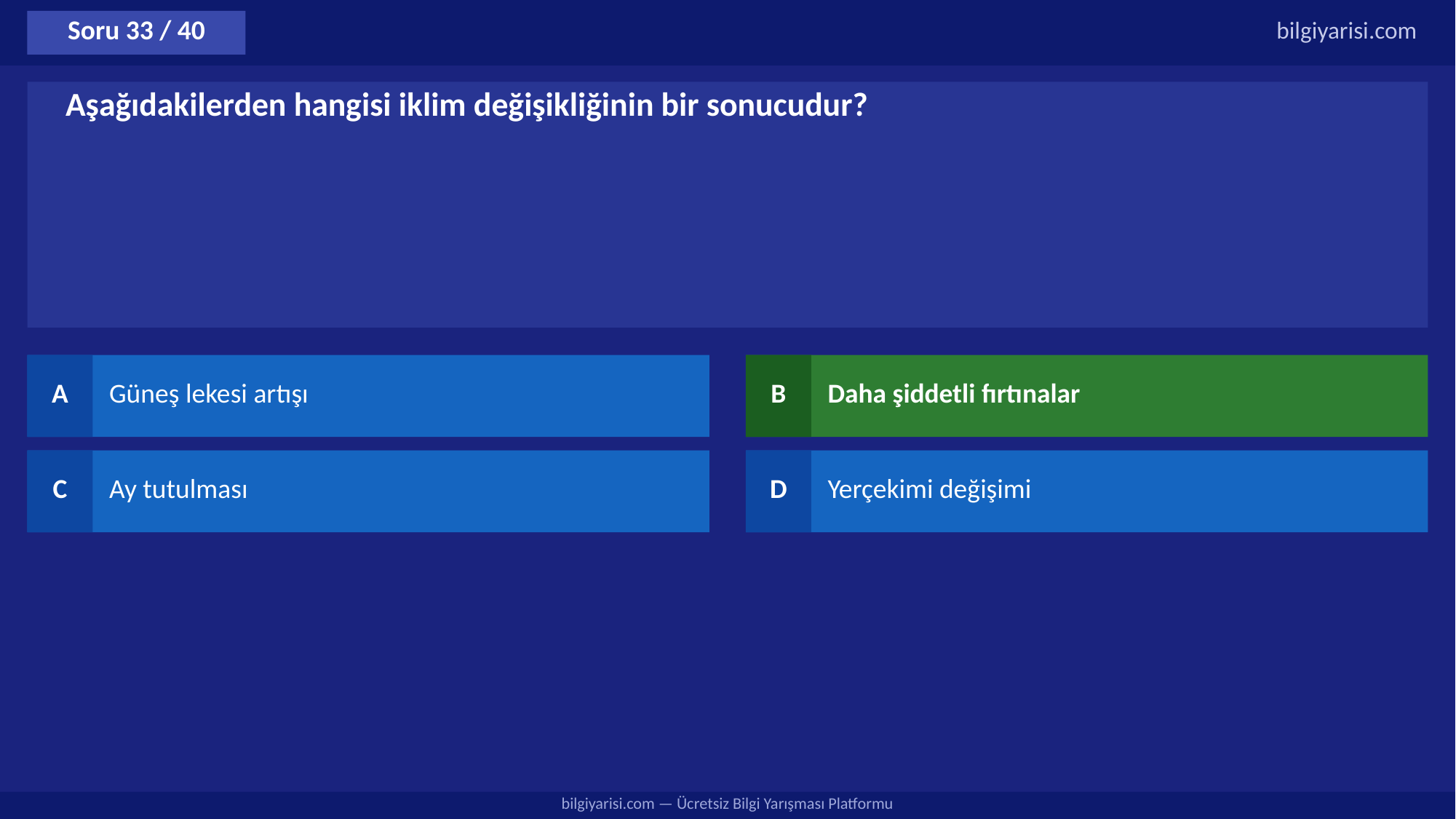

Soru 33 / 40
bilgiyarisi.com

Aşağıdakilerden hangisi iklim değişikliğinin bir sonucudur?

A
Güneş lekesi artışı

B
Daha şiddetli fırtınalar

C
Ay tutulması

D
Yerçekimi değişimi
bilgiyarisi.com — Ücretsiz Bilgi Yarışması Platformu